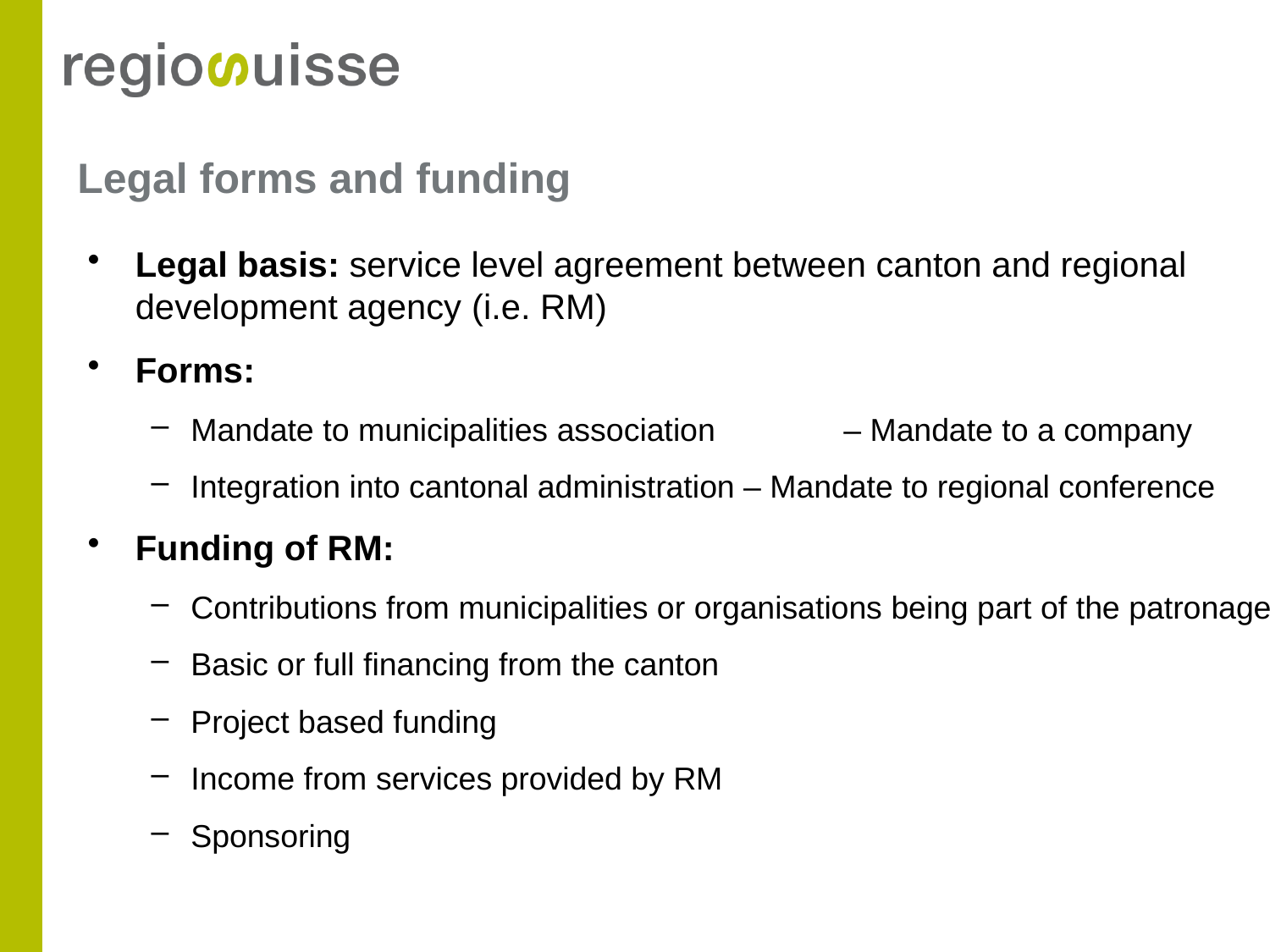

Legal forms and funding
Legal basis: service level agreement between canton and regional development agency (i.e. RM)
Forms:
Mandate to municipalities association	  – Mandate to a company
Integration into cantonal administration – Mandate to regional conference
Funding of RM:
Contributions from municipalities or organisations being part of the patronage
Basic or full financing from the canton
Project based funding
Income from services provided by RM
Sponsoring